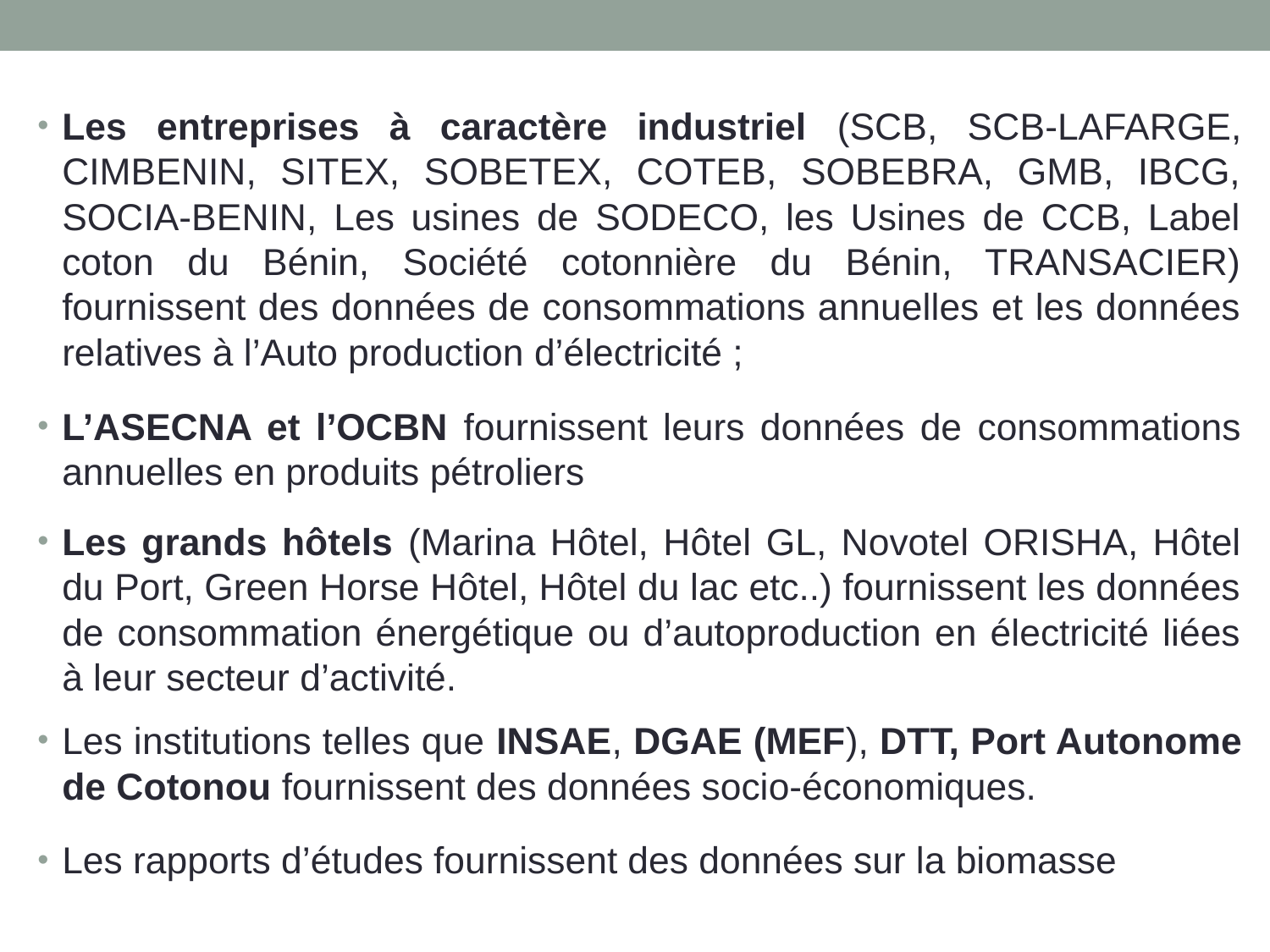

Les entreprises à caractère industriel (SCB, SCB-LAFARGE, CIMBENIN, SITEX, SOBETEX, COTEB, SOBEBRA, GMB, IBCG, SOCIA-BENIN, Les usines de SODECO, les Usines de CCB, Label coton du Bénin, Société cotonnière du Bénin, TRANSACIER) fournissent des données de consommations annuelles et les données relatives à l’Auto production d’électricité ;

L’ASECNA et l’OCBN fournissent leurs données de consommations annuelles en produits pétroliers

Les grands hôtels (Marina Hôtel, Hôtel GL, Novotel ORISHA, Hôtel du Port, Green Horse Hôtel, Hôtel du lac etc..) fournissent les données de consommation énergétique ou d’autoproduction en électricité liées à leur secteur d’activité.

Les institutions telles que INSAE, DGAE (MEF), DTT, Port Autonome de Cotonou fournissent des données socio-économiques.

Les rapports d’études fournissent des données sur la biomasse